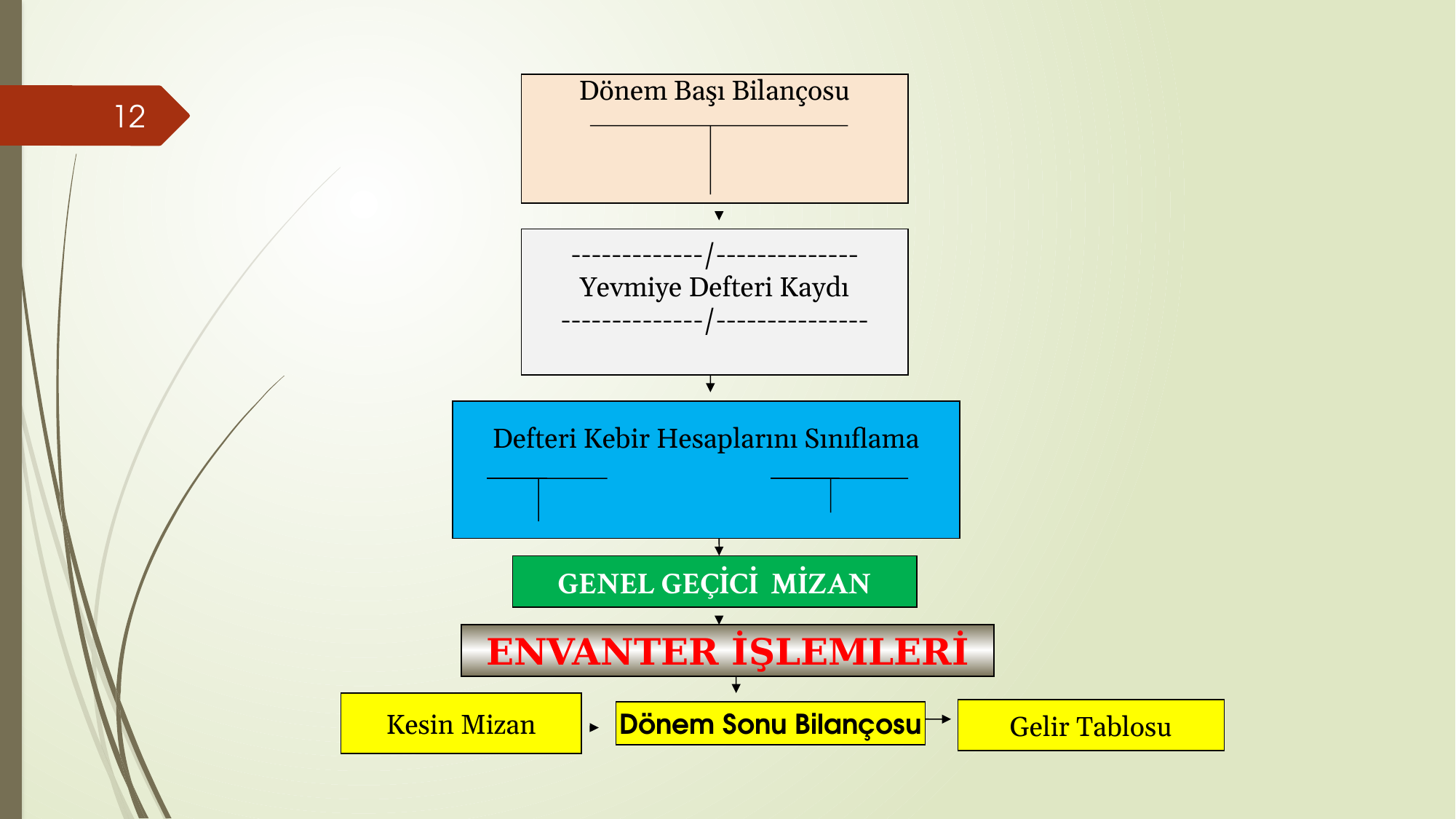

Dönem Başı Bilançosu

12

-------------/--------------
Yevmiye Defteri Kaydı
--------------/---------------

Defteri Kebir Hesaplarını Sınıflama

GENEL GEÇİCİ  MİZAN

ENVANTER İŞLEMLERİ

Kesin Mizan
Gelir Tablosu
Dönem Sonu Bilançosu